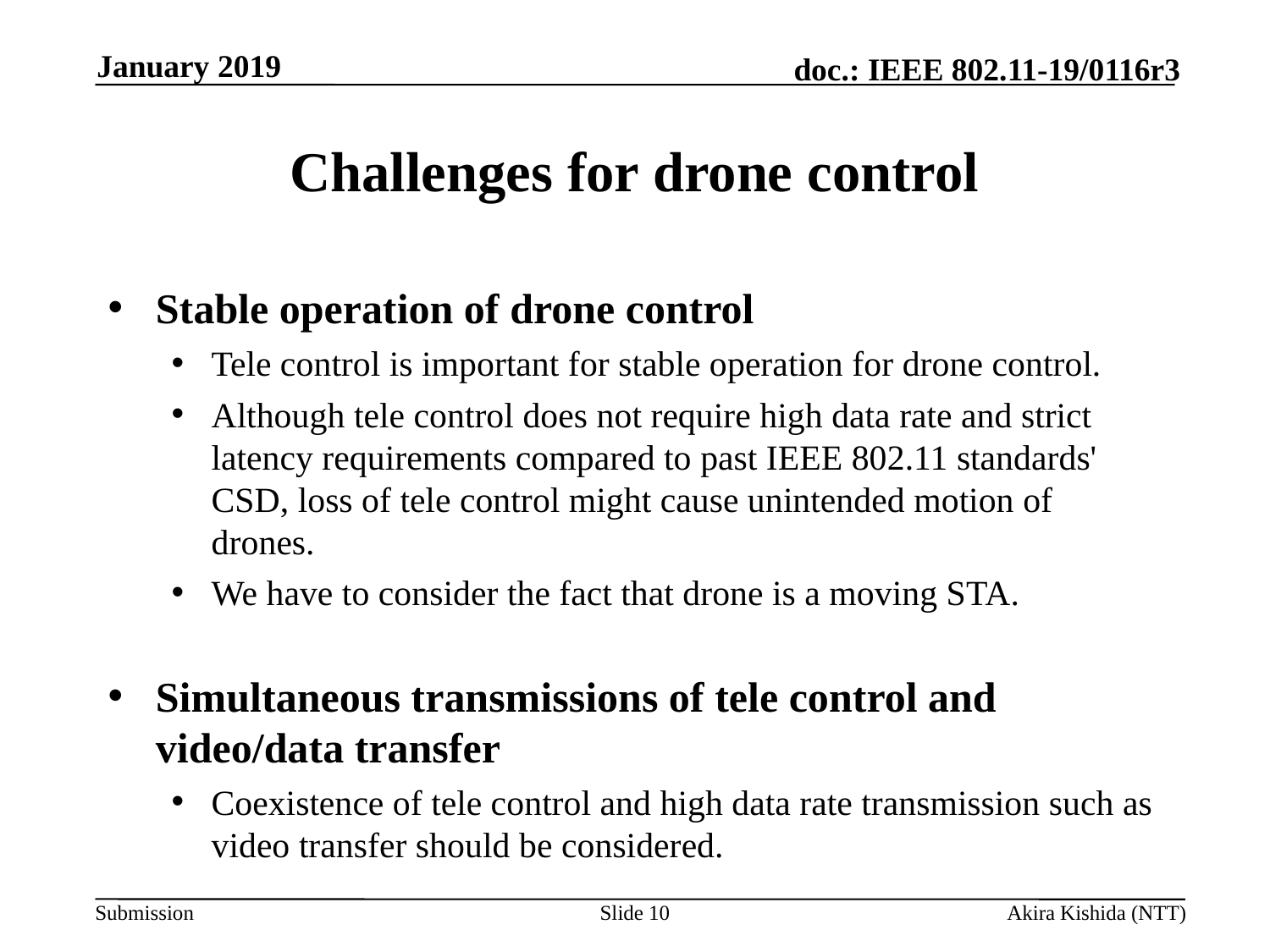

January 2019
# Challenges for drone control
Stable operation of drone control
Tele control is important for stable operation for drone control.
Although tele control does not require high data rate and strict latency requirements compared to past IEEE 802.11 standards' CSD, loss of tele control might cause unintended motion of drones.
We have to consider the fact that drone is a moving STA.

Simultaneous transmissions of tele control and video/data transfer
Coexistence of tele control and high data rate transmission such as video transfer should be considered.
Slide 10
Akira Kishida (NTT)